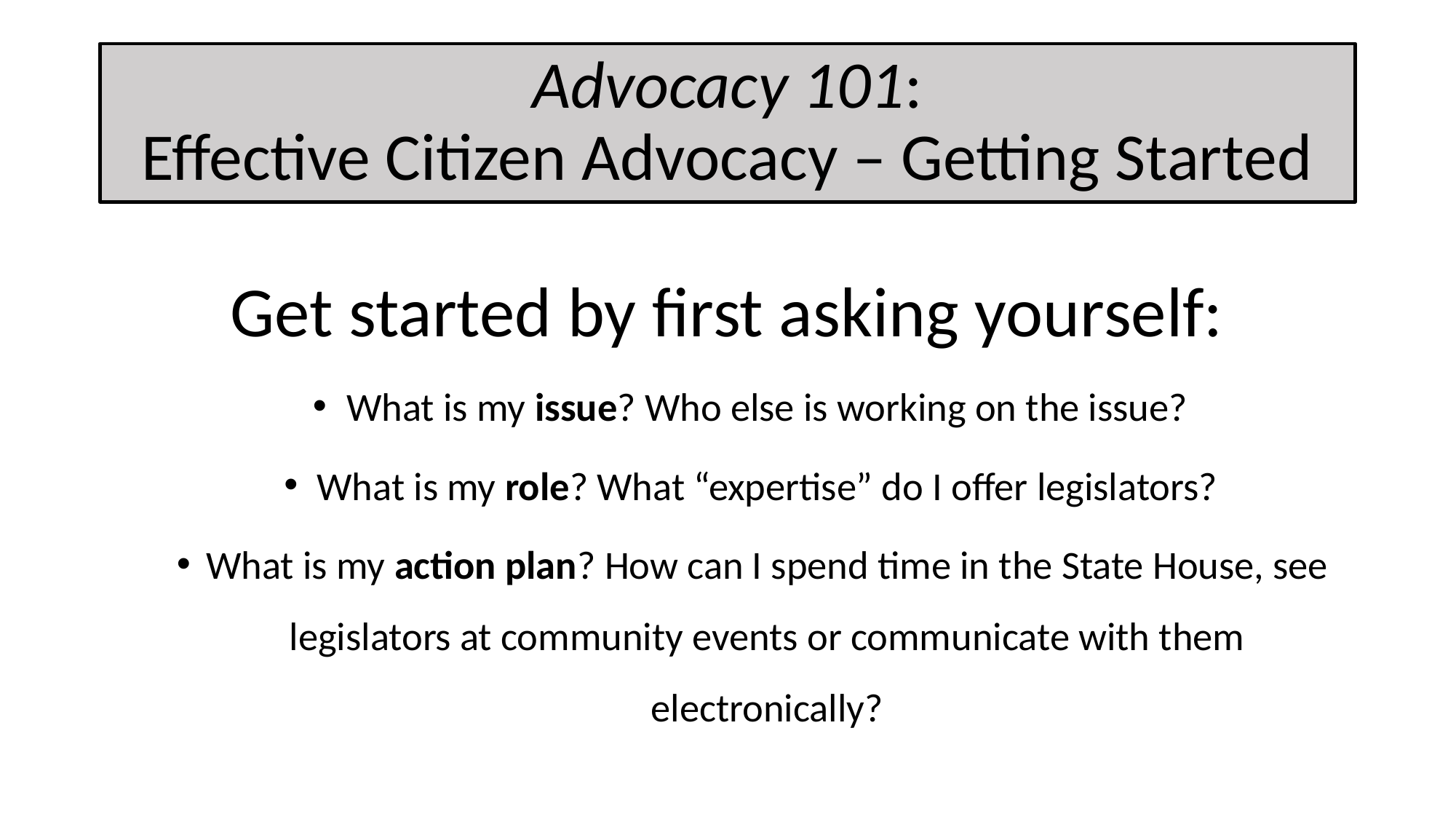

# Advocacy 101: Effective Citizen Advocacy – Getting Started
Get started by first asking yourself:
What is my issue? Who else is working on the issue?
What is my role? What “expertise” do I offer legislators?
What is my action plan? How can I spend time in the State House, see legislators at community events or communicate with them electronically?